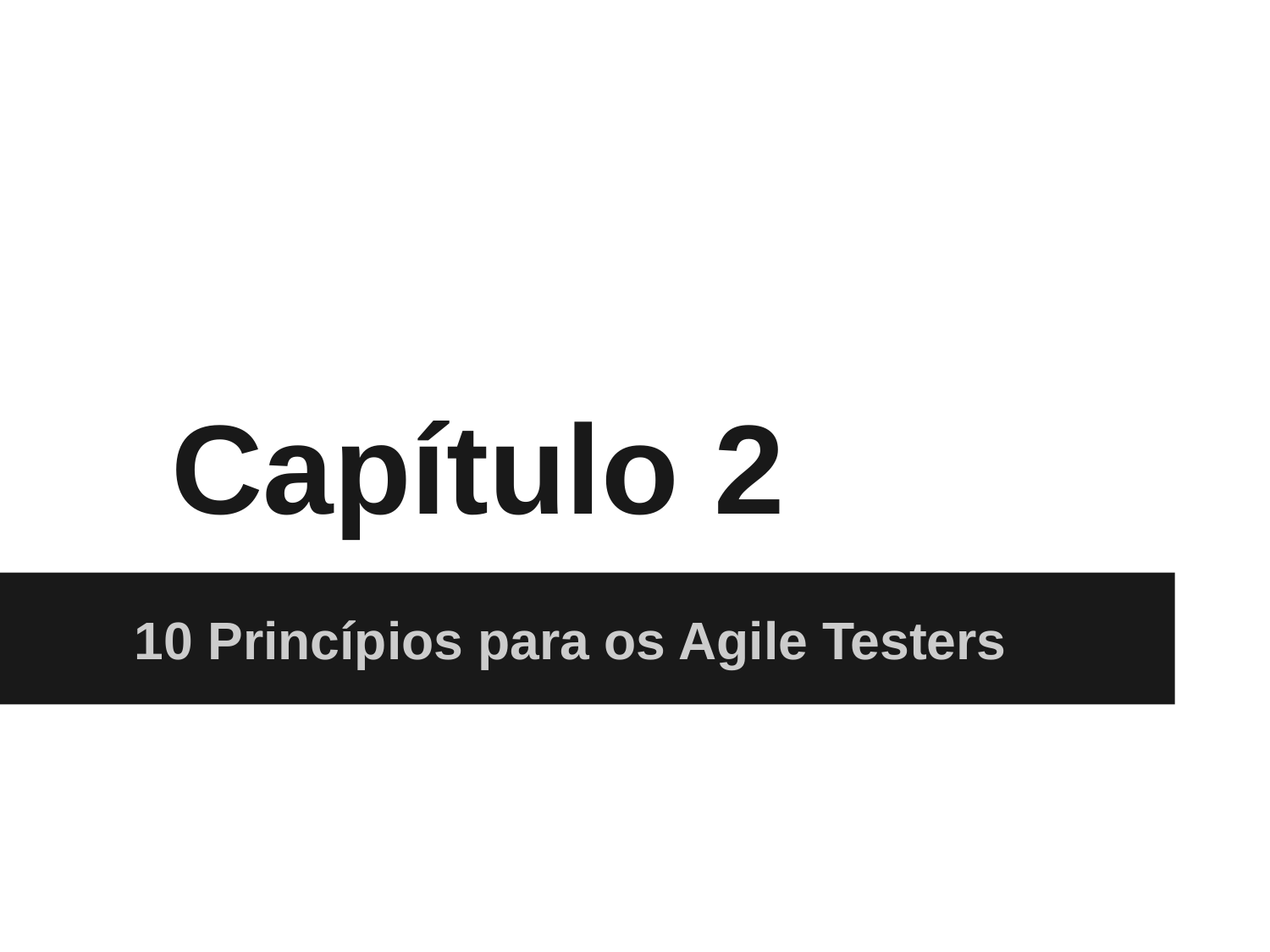

# Capítulo 2
10 Princípios para os Agile Testers